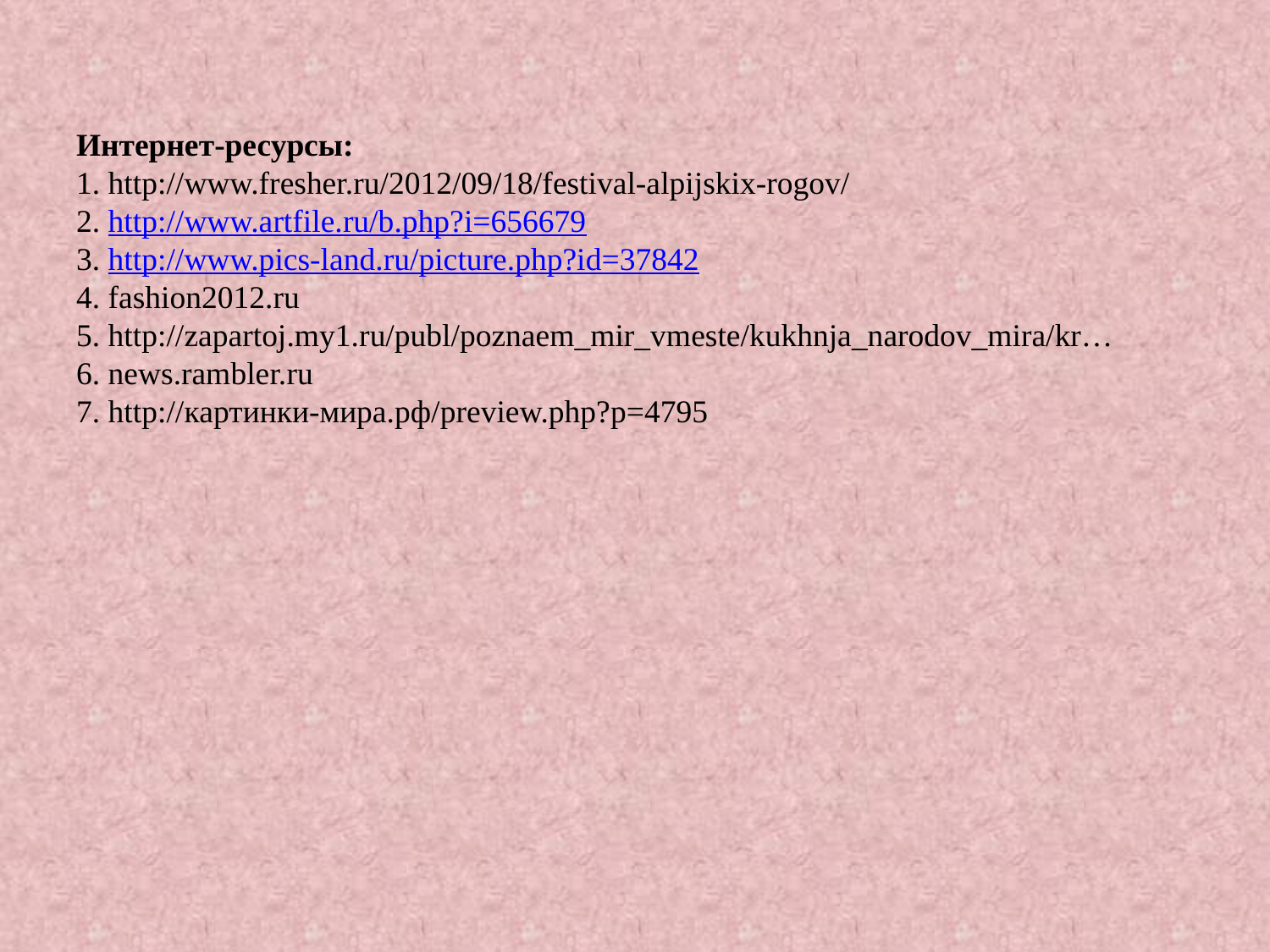

# Интернет-ресурсы: 1. http://www.fresher.ru/2012/09/18/festival-alpijskix-rogov/ 2. http://www.artfile.ru/b.php?i=656679 3. http://www.pics-land.ru/picture.php?id=37842 4. fashion2012.ru 5. http://zapartoj.my1.ru/publ/poznaem_mir_vmeste/kukhnja_narodov_mira/kr… 6. news.rambler.ru 7. http://картинки-мира.рф/preview.php?p=4795